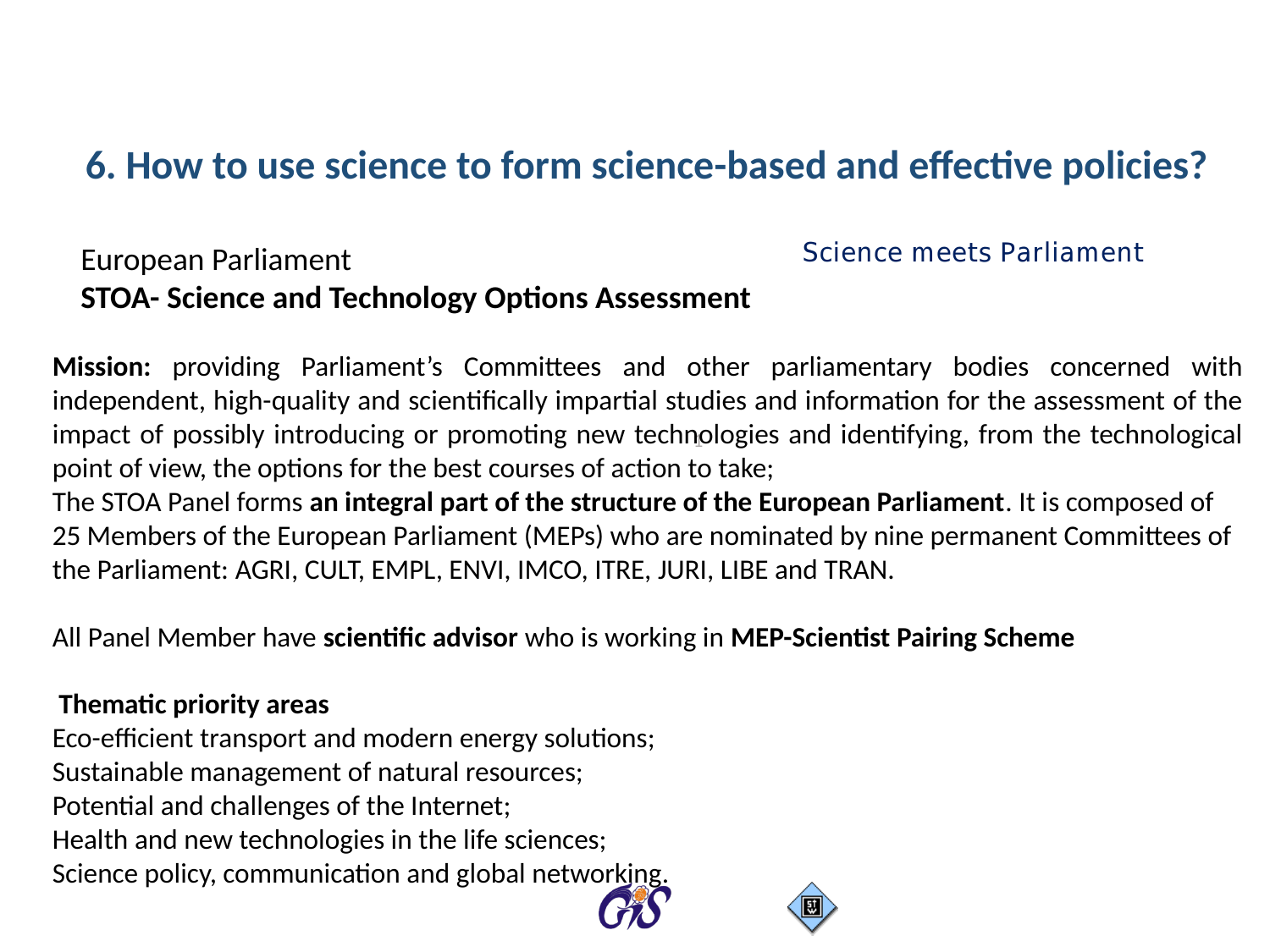

6. How to use science to form science-based and effective policies?
					Science meets Parliament

European Parliament
STOA- Science and Technology Options Assessment
Mission: providing Parliament’s Committees and other parliamentary bodies concerned with independent, high-quality and scientifically impartial studies and information for the assessment of the impact of possibly introducing or promoting new technologies and identifying, from the technological point of view, the options for the best courses of action to take;
The STOA Panel forms an integral part of the structure of the European Parliament. It is composed of 25 Members of the European Parliament (MEPs) who are nominated by nine permanent Committees of the Parliament: AGRI, CULT, EMPL, ENVI, IMCO, ITRE, JURI, LIBE and TRAN.

All Panel Member have scientific advisor who is working in MEP-Scientist Pairing Scheme

 Thematic priority areas
Eco-efficient transport and modern energy solutions;
Sustainable management of natural resources;
Potential and challenges of the Internet;
Health and new technologies in the life sciences;
Science policy, communication and global networking.